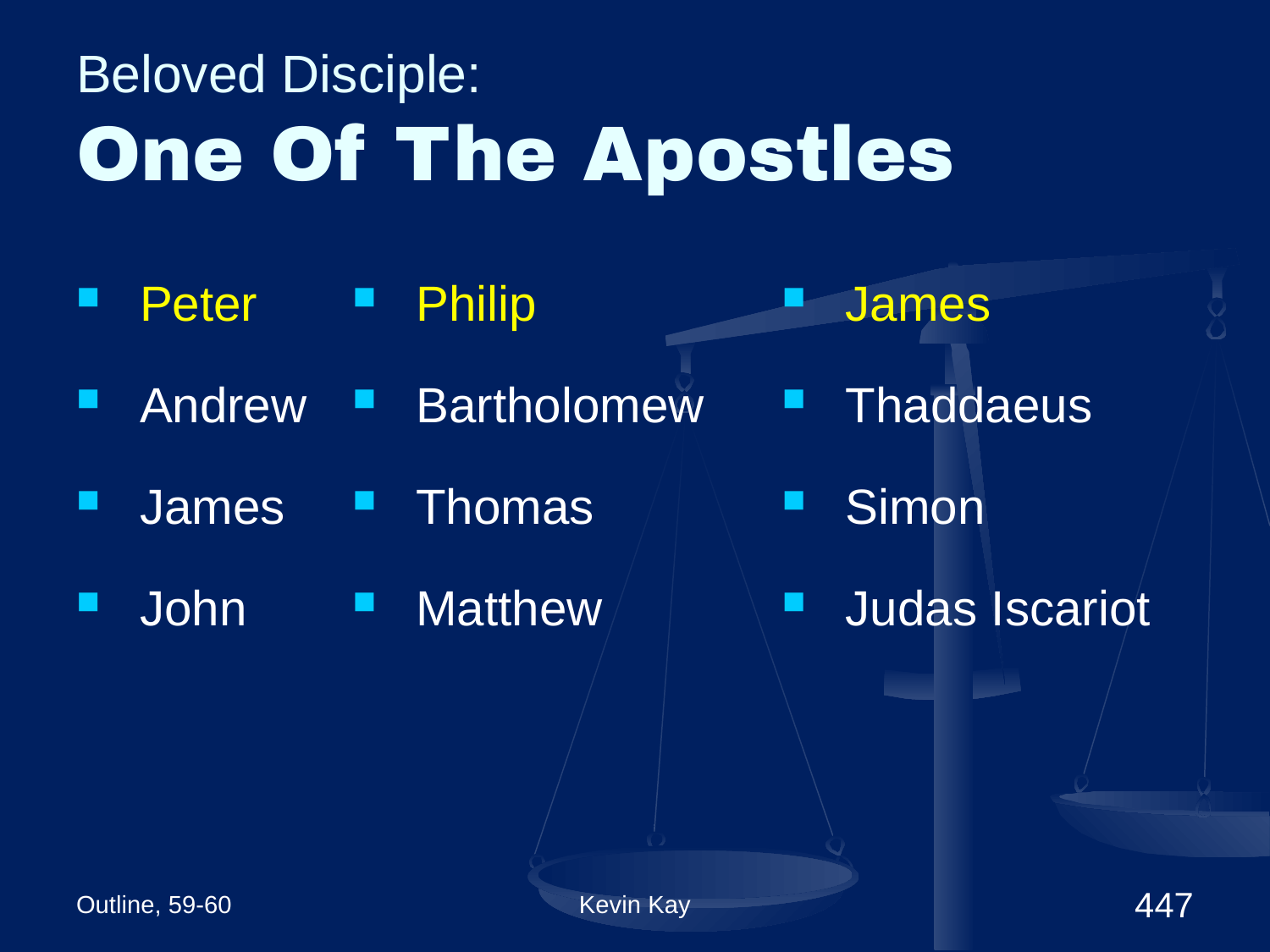

# Beloved Disciple: One Of The Apostles
Peter
Andrew
James
John

Philip
Bartholomew
Thomas
Matthew
James
Thaddaeus
Simon
Judas Iscariot
Outline, 59-60
Kevin Kay
447